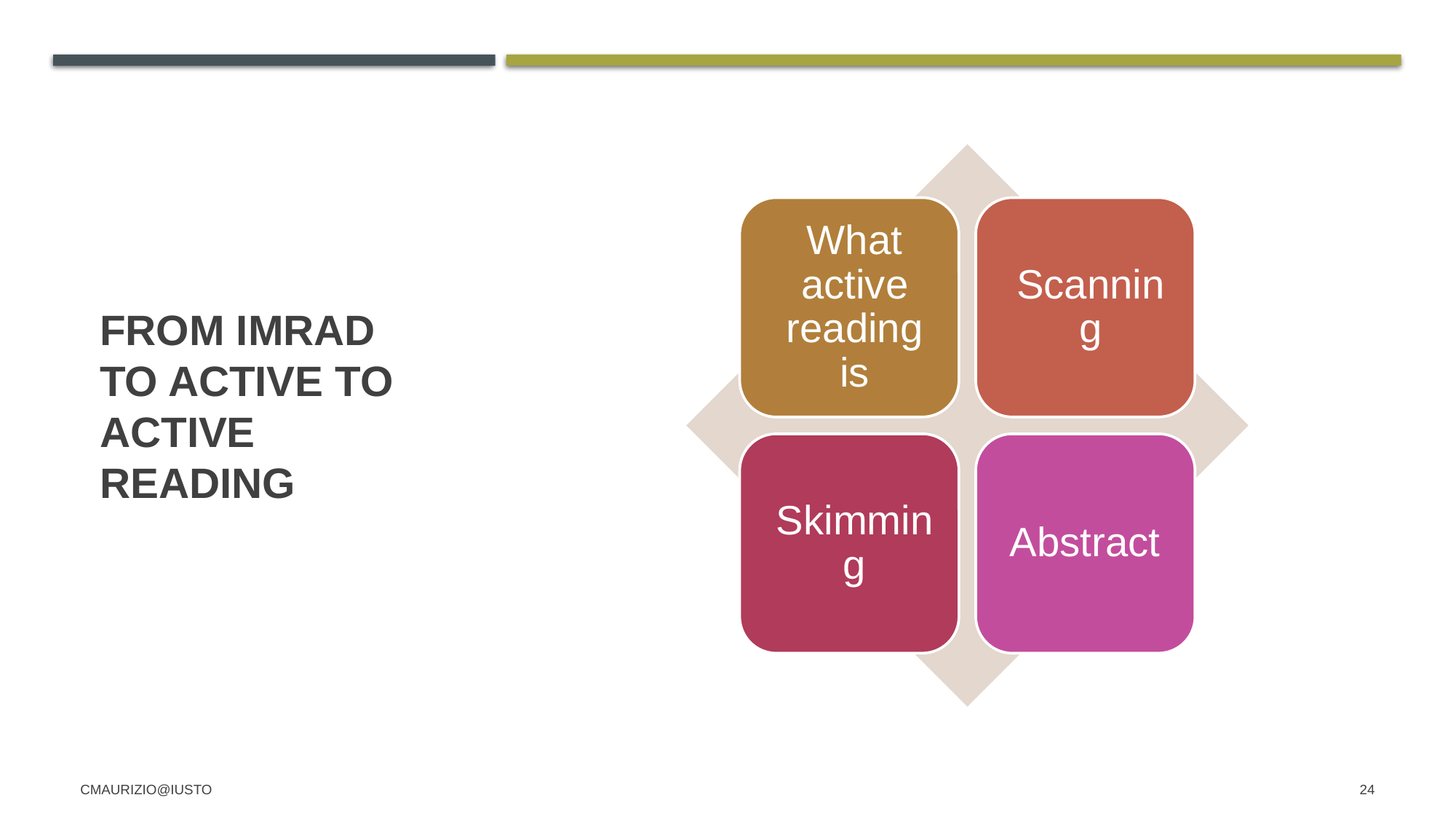

# From imrad to active to active reading
What active reading is
Scanning
Skimming
Abstract
CMaurizio@iusto
24